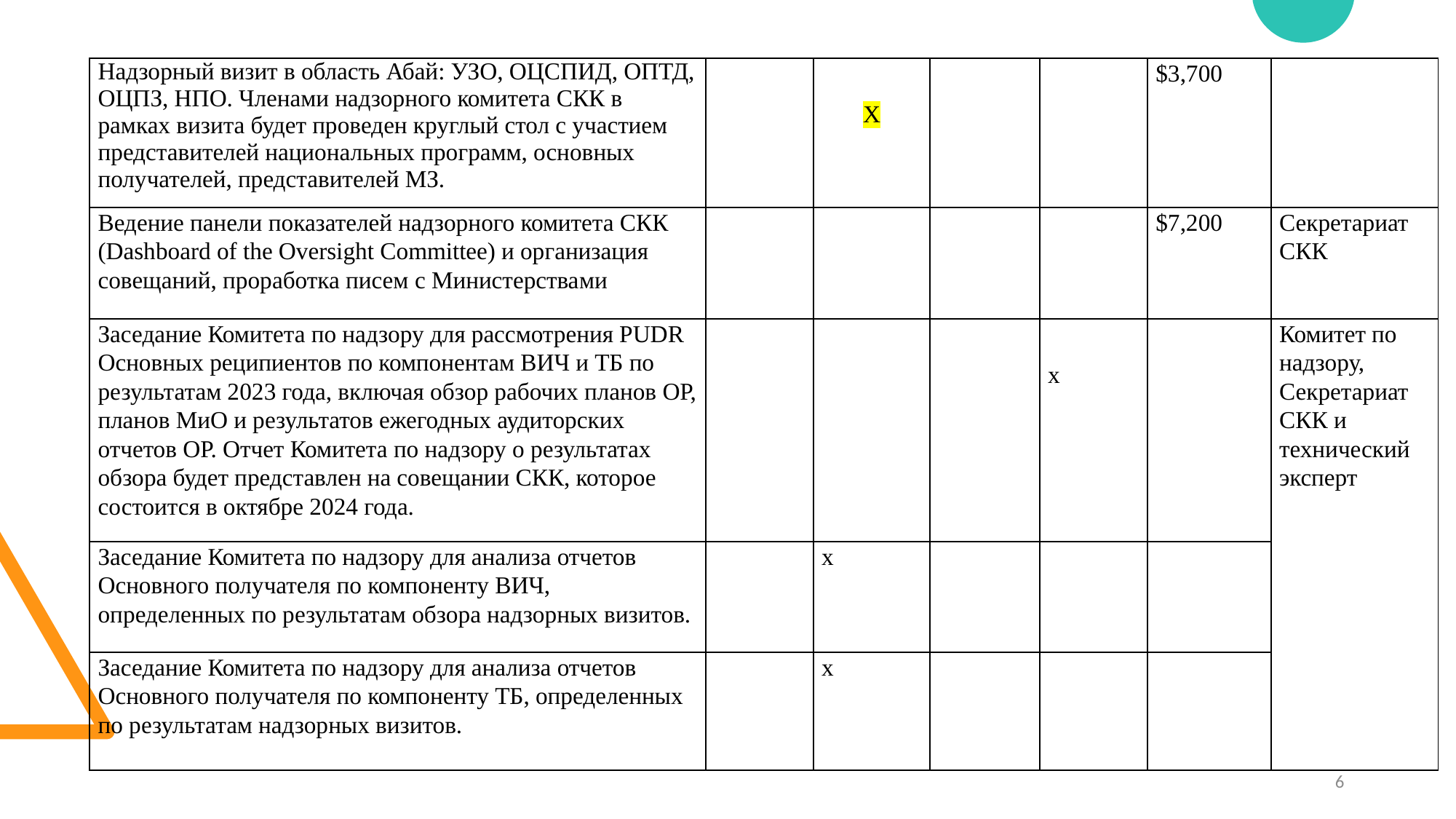

| Надзорный визит в область Абай: УЗО, ОЦСПИД, ОПТД, ОЦПЗ, НПО. Членами надзорного комитета СКК в рамках визита будет проведен круглый стол с участием представителей национальных программ, основных получателей, представителей МЗ. |  | Х |  |  | $3,700 |  |
| --- | --- | --- | --- | --- | --- | --- |
| Ведение панели показателей надзорного комитета СКК (Dashboard of the Oversight Committee) и организация совещаний, проработка писем с Министерствами |  |  |  |  | $7,200 | Секретариат СКК |
| Заседание Комитета по надзору для рассмотрения PUDR Основных реципиентов по компонентам ВИЧ и ТБ по результатам 2023 года, включая обзор рабочих планов ОР, планов МиО и результатов ежегодных аудиторских отчетов ОР. Отчет Комитета по надзору о результатах обзора будет представлен на совещании СКК, которое состоится в октябре 2024 года. |  |  |  | x |  | Комитет по надзору, Секретариат СКК и технический эксперт |
| Заседание Комитета по надзору для анализа отчетов Основного получателя по компоненту ВИЧ, определенных по результатам обзора надзорных визитов. |  | x |  |  |  |  |
| Заседание Комитета по надзору для анализа отчетов Основного получателя по компоненту ТБ, определенных по результатам надзорных визитов. |  | x |  |  |  |  |
6